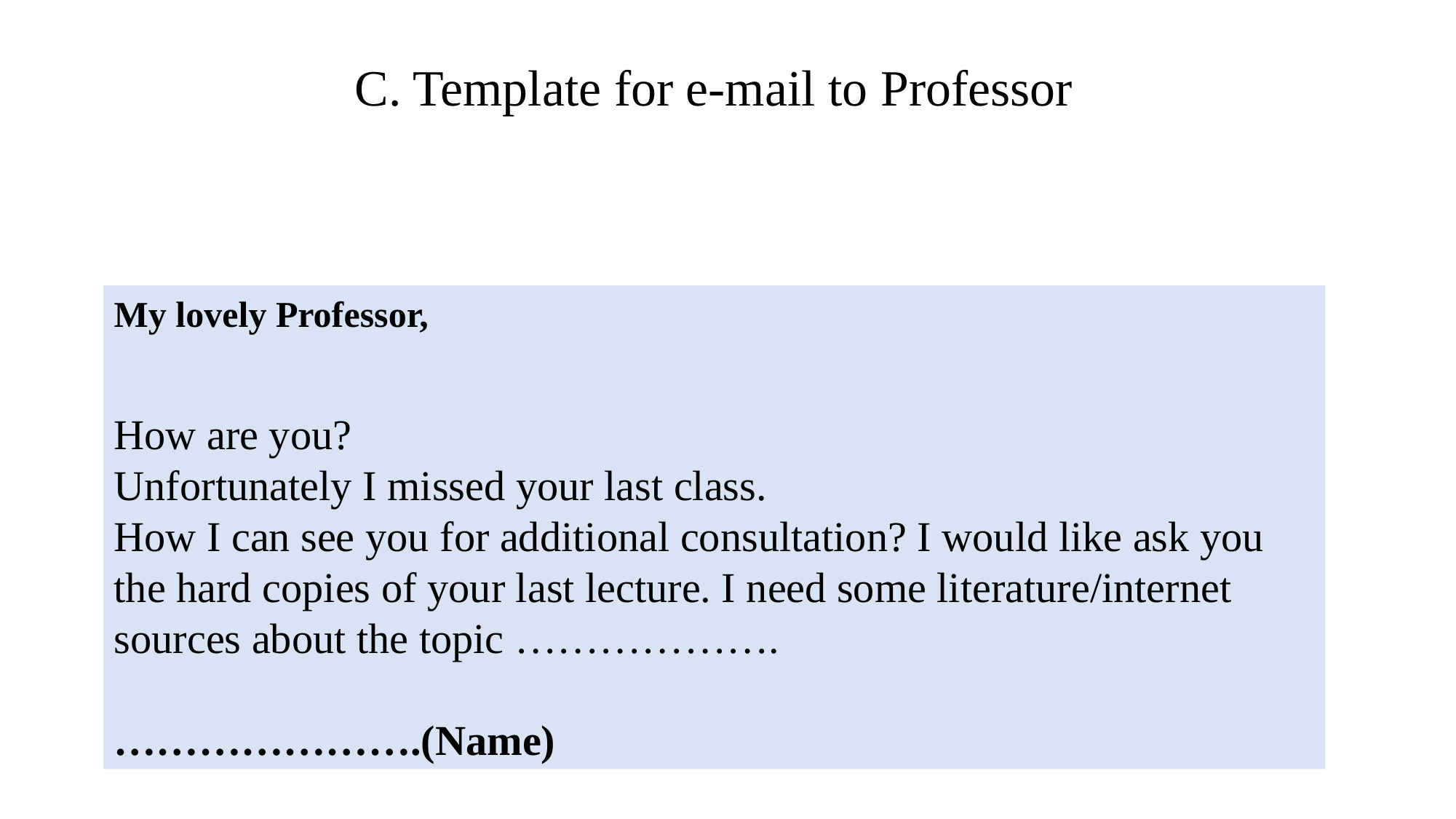

# C. Template for e-mail to Professor
My lovely Professor,

How are you?
Unfortunately I missed your last class.
How I can see you for additional consultation? I would like ask you the hard copies of your last lecture. I need some literature/internet sources about the topic ……………….

………………….(Name)